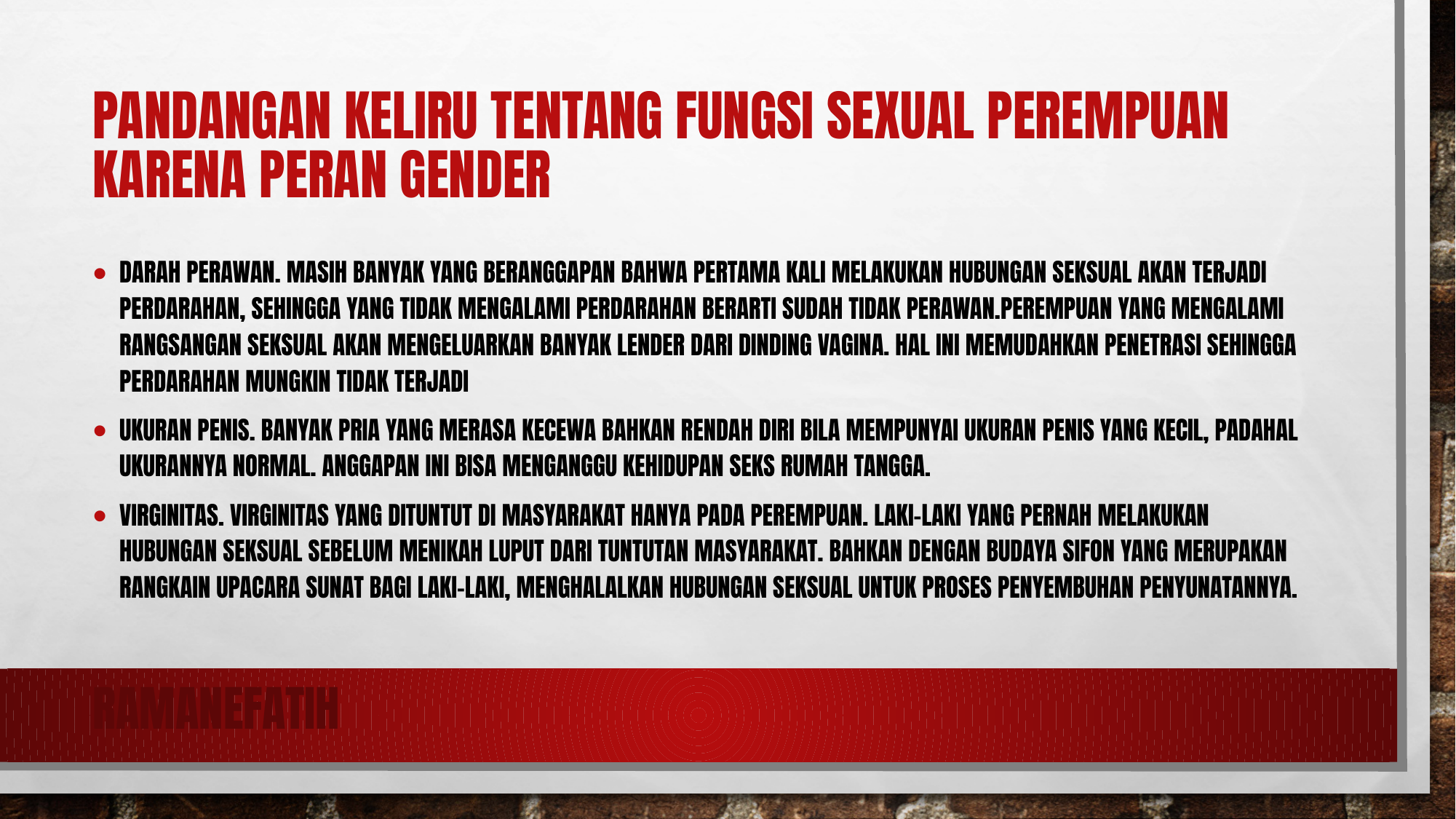

# Pandangan keliru tentang fungsi sexual perempuan karena peran gender
Darah perawan. Masih banyak yang beranggapan bahwa pertama kali melakukan hubungan seksual akan terjadi perdarahan, sehingga yang tidak mengalami perdarahan berarti sudah tidak perawan.perempuan yang mengalami rangsangan seksual akan mengeluarkan banyak lender dari dinding vagina. Hal ini memudahkan penetrasi sehingga perdarahan mungkin tidak terjadi
Ukuran penis. Banyak pria yang merasa kecewa bahkan rendah diri bila mempunyai ukuran penis yang kecil, padahal ukurannya normal. Anggapan ini bisa menganggu kehidupan seks rumah tangga.
Virginitas. Virginitas yang dituntut di masyarakat hanya pada perempuan. Laki-laki yang pernah melakukan hubungan seksual sebelum menikah luput dari tuntutan masyarakat. Bahkan dengan budaya sifon yang merupakan rangkain upacara sunat bagi laki-laki, menghalalkan hubungan seksual untuk proses penyembuhan penyunatannya.

Ramanefatih